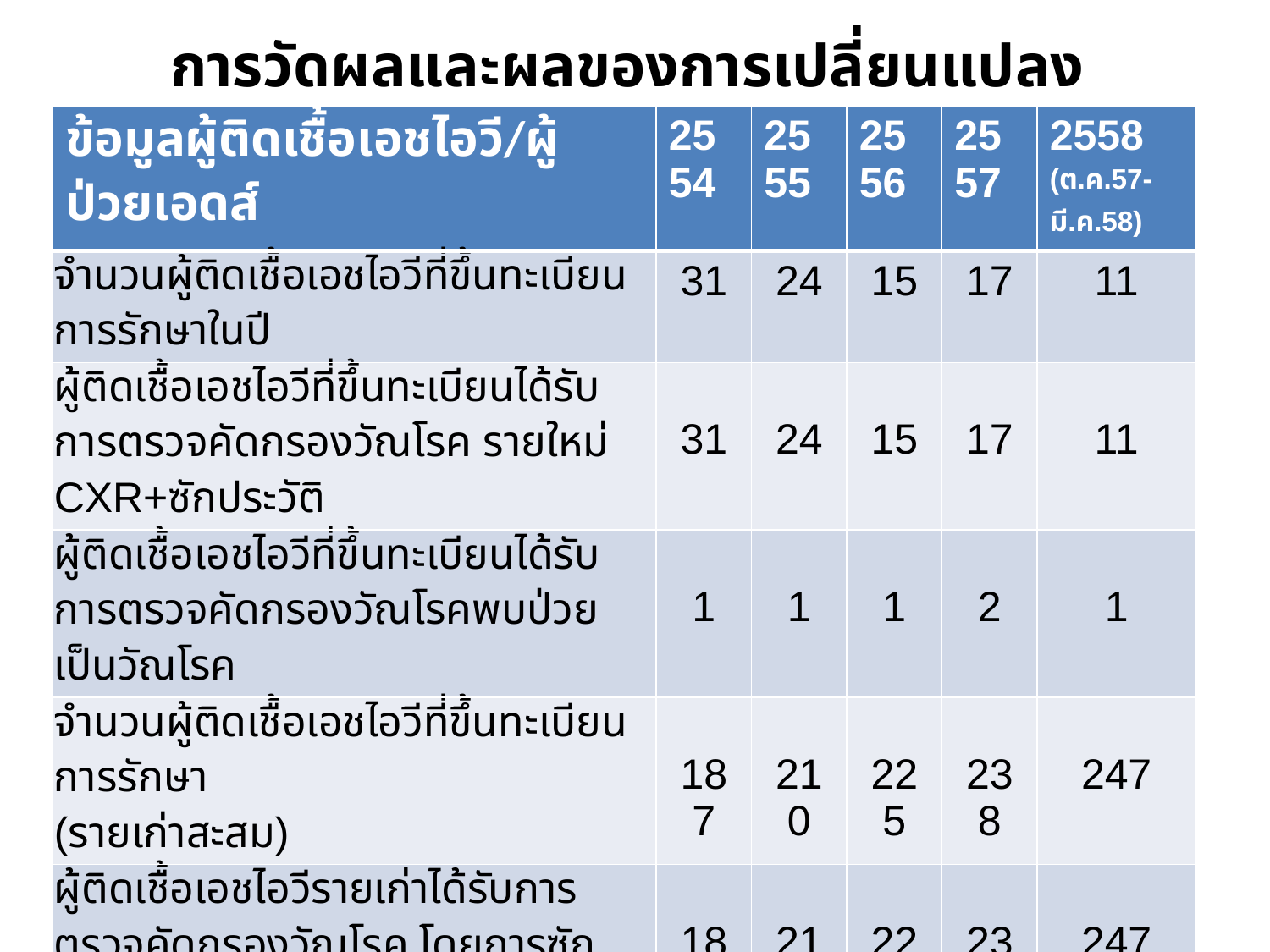

# การวัดผลและผลของการเปลี่ยนแปลง
| ข้อมูลผู้ติดเชื้อเอชไอวี/ผู้ป่วยเอดส์ | 2554 | 2555 | 2556 | 2557 | 2558 (ต.ค.57-มี.ค.58) |
| --- | --- | --- | --- | --- | --- |
| จำนวนผู้ติดเชื้อเอชไอวีที่ขึ้นทะเบียนการรักษาในปี | 31 | 24 | 15 | 17 | 11 |
| ผู้ติดเชื้อเอชไอวีที่ขึ้นทะเบียนได้รับการตรวจคัดกรองวัณโรค รายใหม่ CXR+ซักประวัติ | 31 | 24 | 15 | 17 | 11 |
| ผู้ติดเชื้อเอชไอวีที่ขึ้นทะเบียนได้รับการตรวจคัดกรองวัณโรคพบป่วยเป็นวัณโรค | 1 | 1 | 1 | 2 | 1 |
| จำนวนผู้ติดเชื้อเอชไอวีที่ขึ้นทะเบียนการรักษา (รายเก่าสะสม) | 187 | 210 | 225 | 238 | 247 |
| ผู้ติดเชื้อเอชไอวีรายเก่าได้รับการตรวจคัดกรองวัณโรค โดยการซักประวัติ ทุกครั้งที่มา รพ. | 187 | 210 | 225 | 238 | 247 |
| ผู้ติดเชื้อเอชไอวีรายเก่าได้รับการตรวจคัดกรอง วัณโรคพบป่วยเป็นวัณโรค | 0(P) 2(EP) | 0(P) 3(EP) | 0(P) 4(EP) | 0(P) 1(EP) | 0(P) 2(EP) |